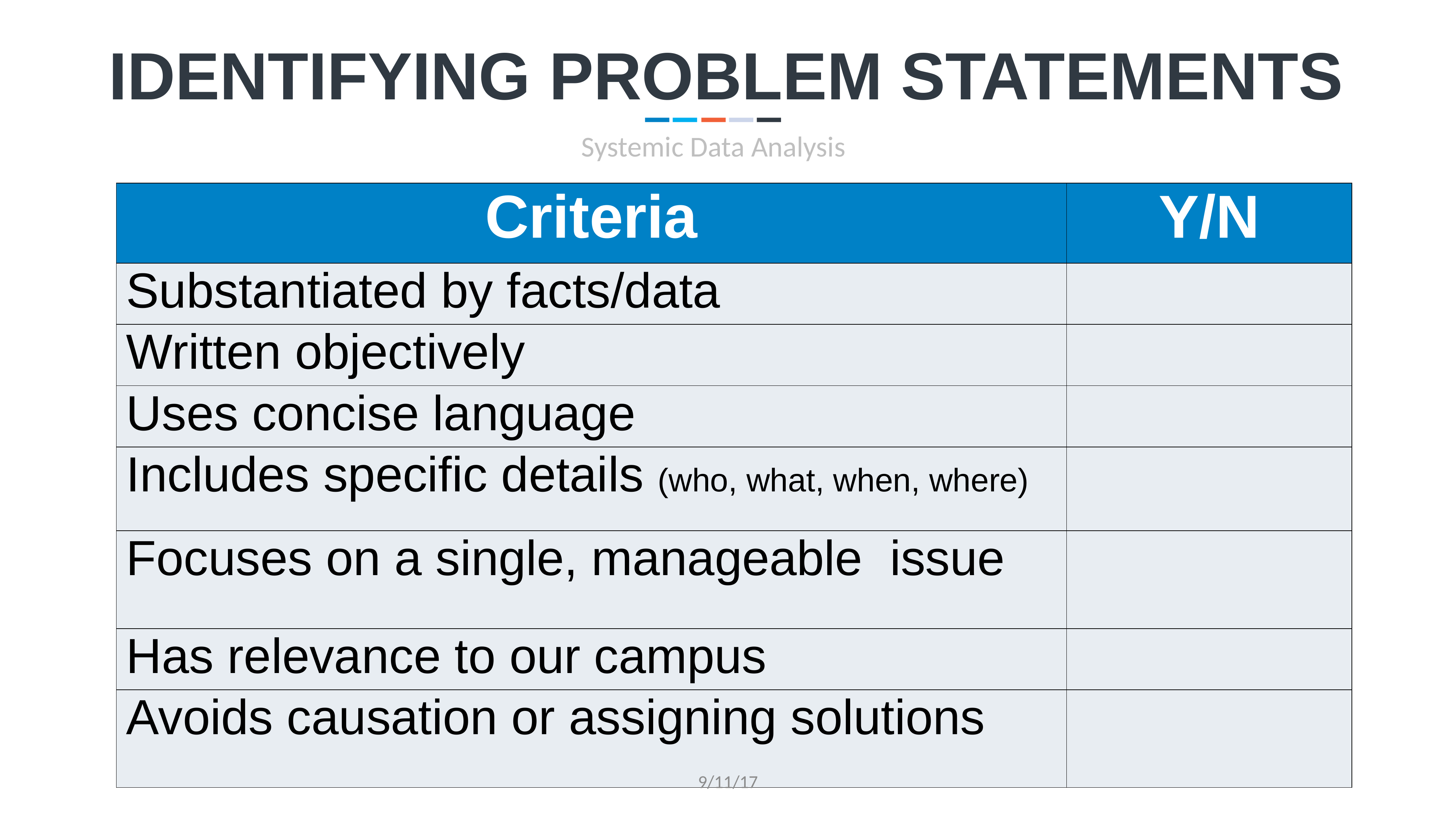

Identifying Problem Statements

Systemic Data Analysis
| Criteria | Y/N |
| --- | --- |
| Substantiated by facts/data |  |
| Written objectively |  |
| Uses concise language |  |
| Includes specific details (who, what, when, where) |  |
| Focuses on a single, manageable issue |  |
| Has relevance to our campus |  |
| Avoids causation or assigning solutions |  |
9/11/17